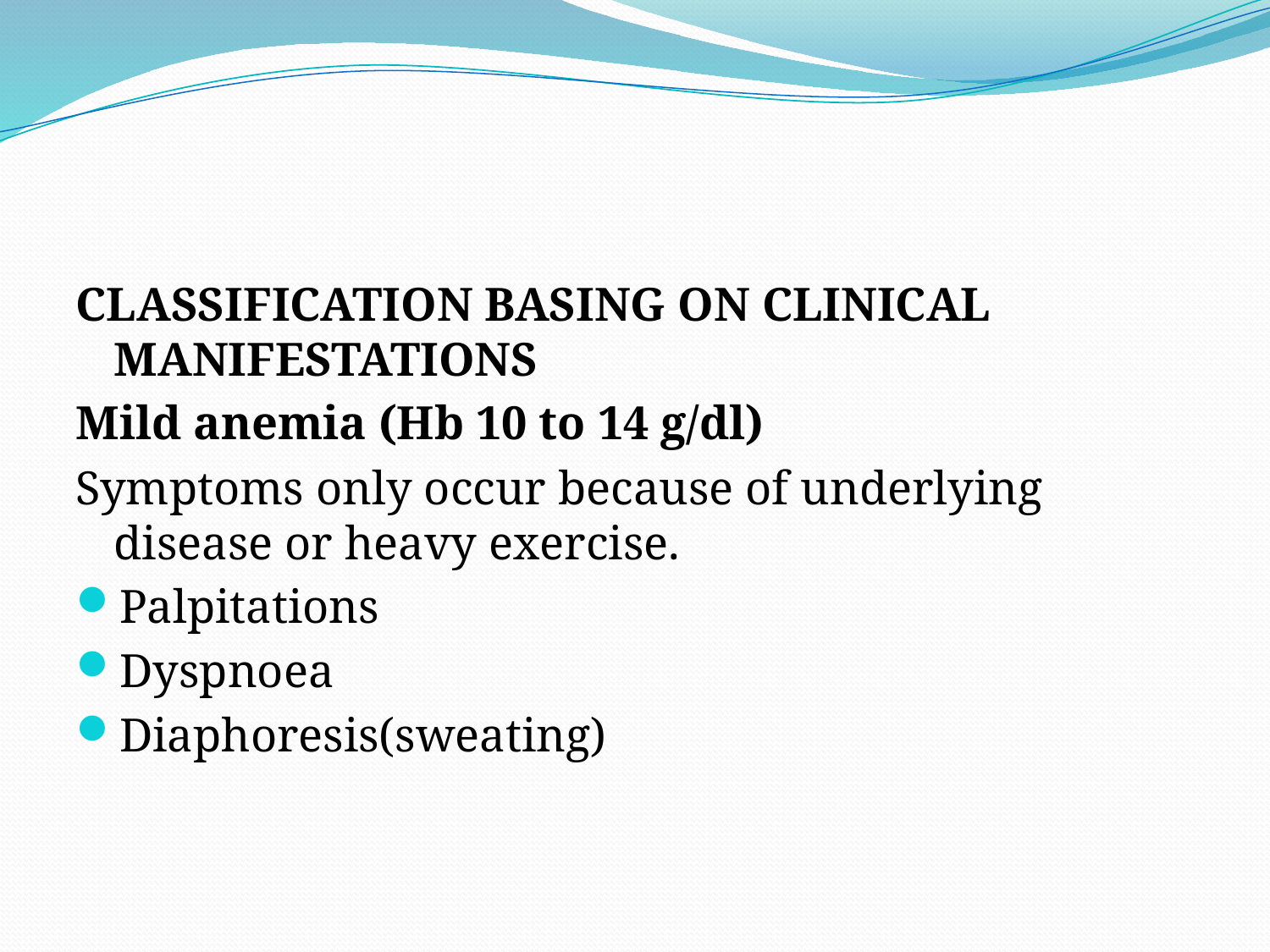

#
CLASSIFICATION BASING ON CLINICAL MANIFESTATIONS
Mild anemia (Hb 10 to 14 g/dl)
Symptoms only occur because of underlying disease or heavy exercise.
Palpitations
Dyspnoea
Diaphoresis(sweating)